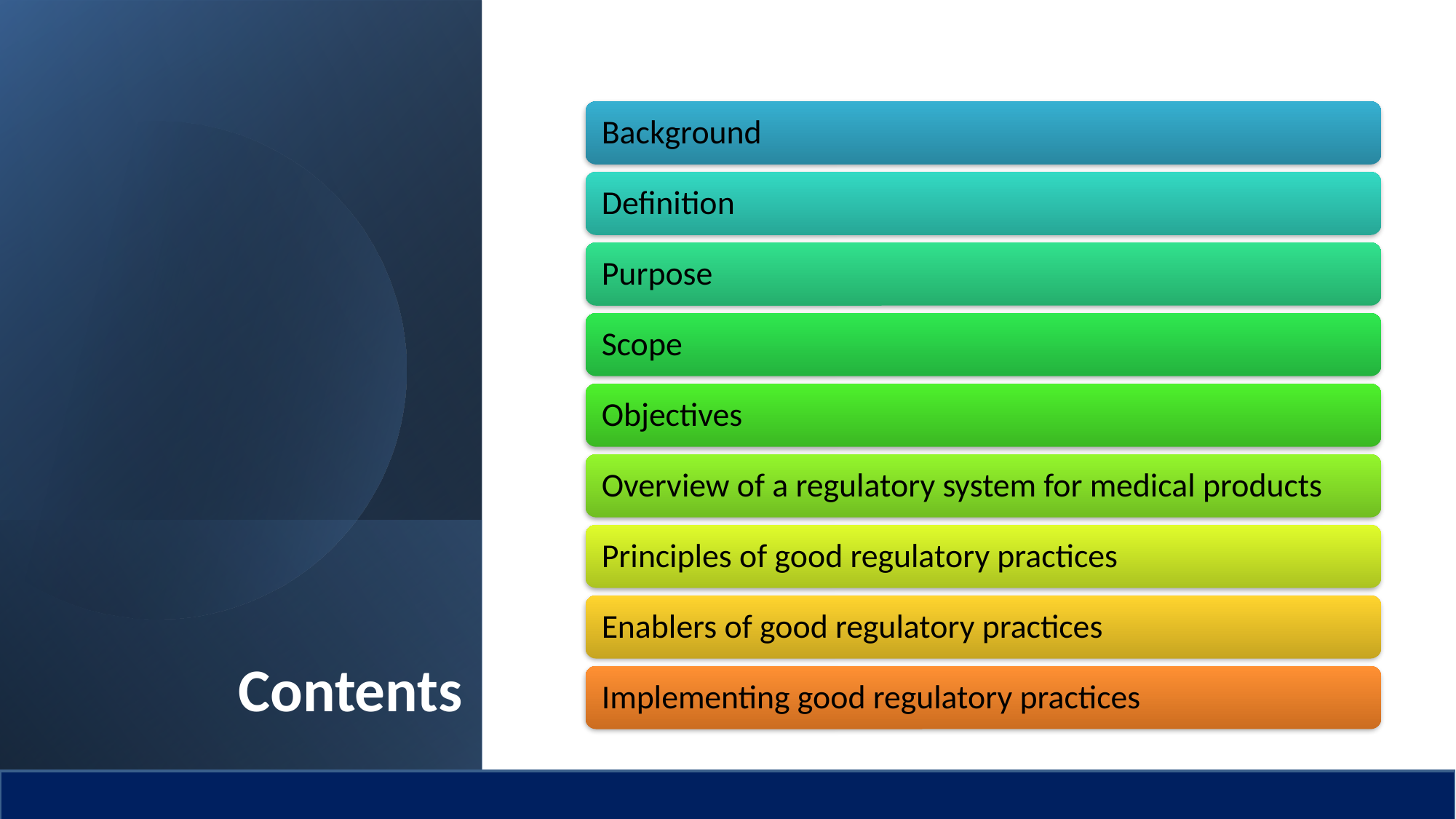

Background
Definition
Purpose
Scope
Objectives
Overview of a regulatory system for medical products
Principles of good regulatory practices
Enablers of good regulatory practices
Implementing good regulatory practices

# Contents